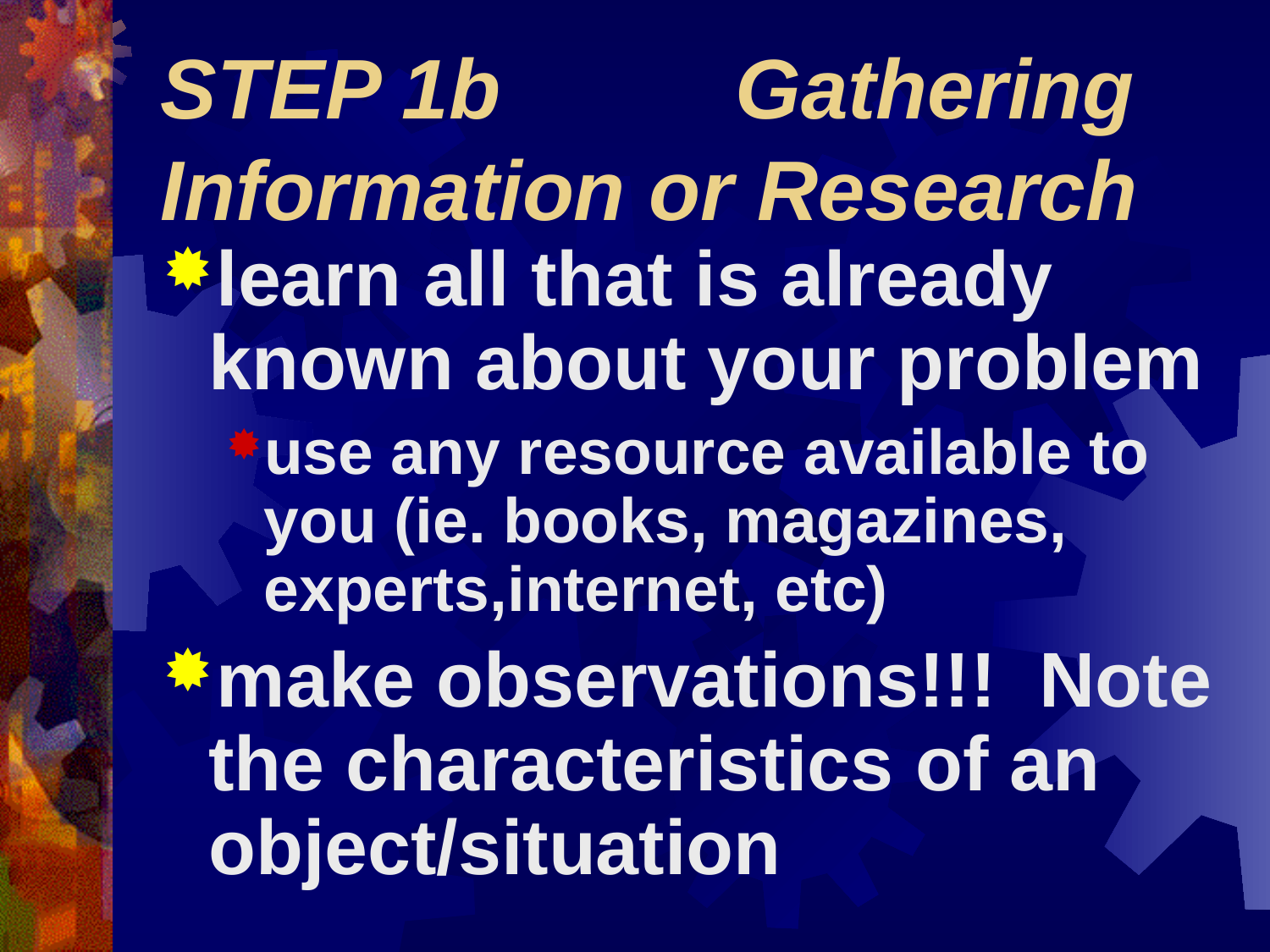

# STEP 1b          Gathering Information or Research
learn all that is already known about your problem
use any resource available to you (ie. books, magazines, experts,internet, etc)
make observations!!!  Note the characteristics of an object/situation